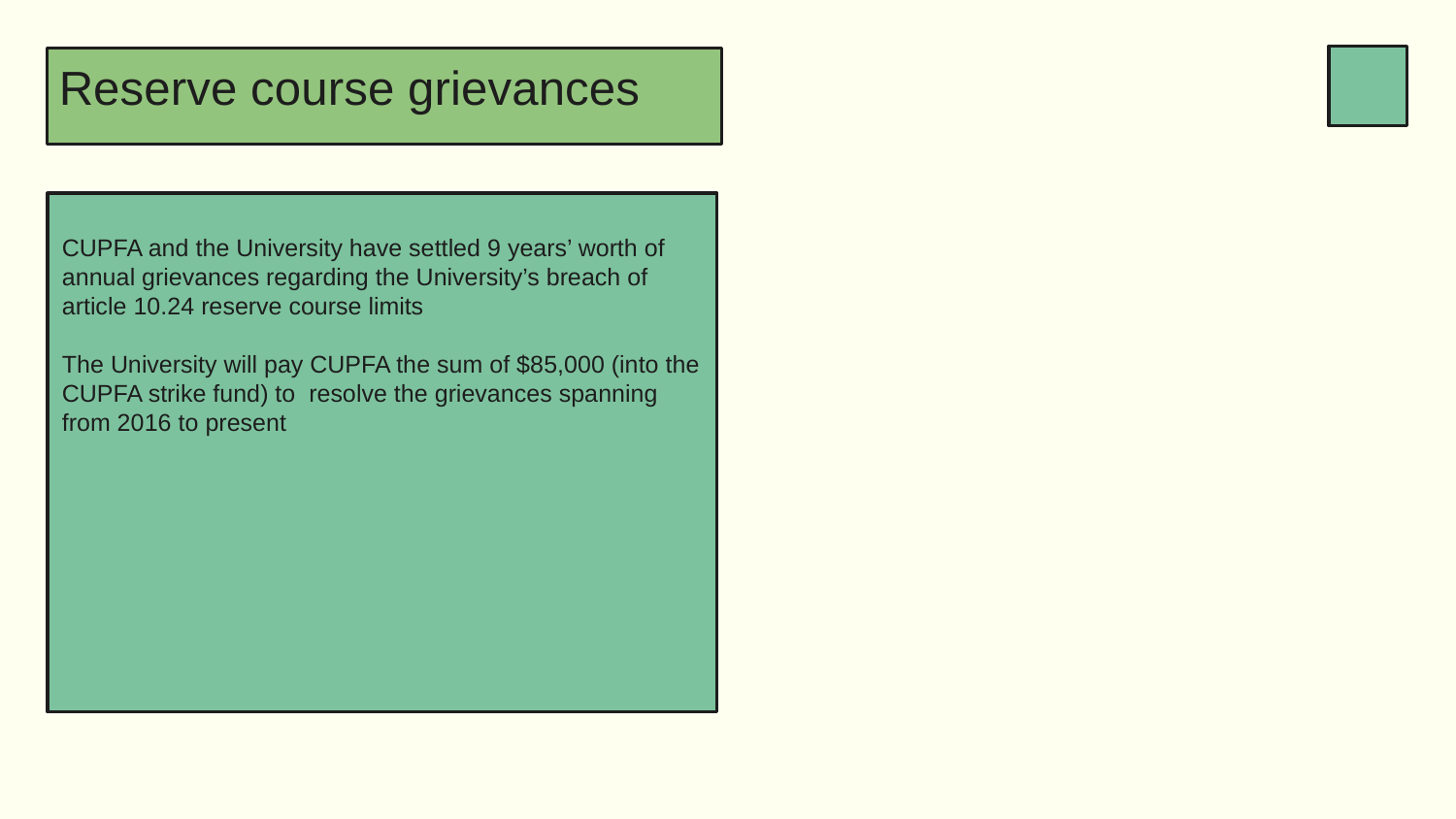

# Reserve course grievances
CUPFA and the University have settled 9 years’ worth of annual grievances regarding the University’s breach of article 10.24 reserve course limits

The University will pay CUPFA the sum of $85,000 (into the CUPFA strike fund) to  resolve the grievances spanning from 2016 to present